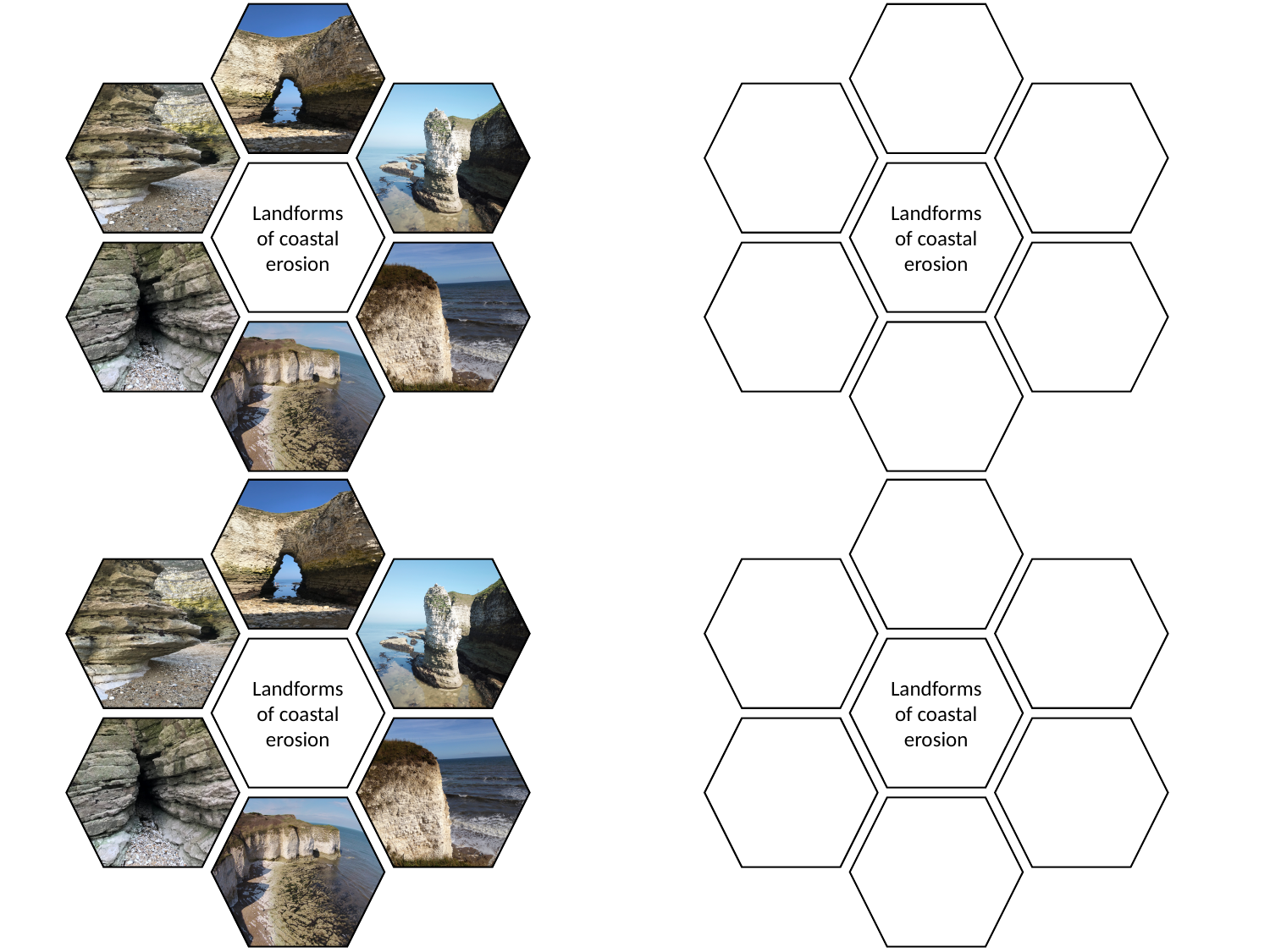

Landforms of coastal erosion
Landforms of coastal erosion

Landforms of coastal erosion
Landforms of coastal erosion